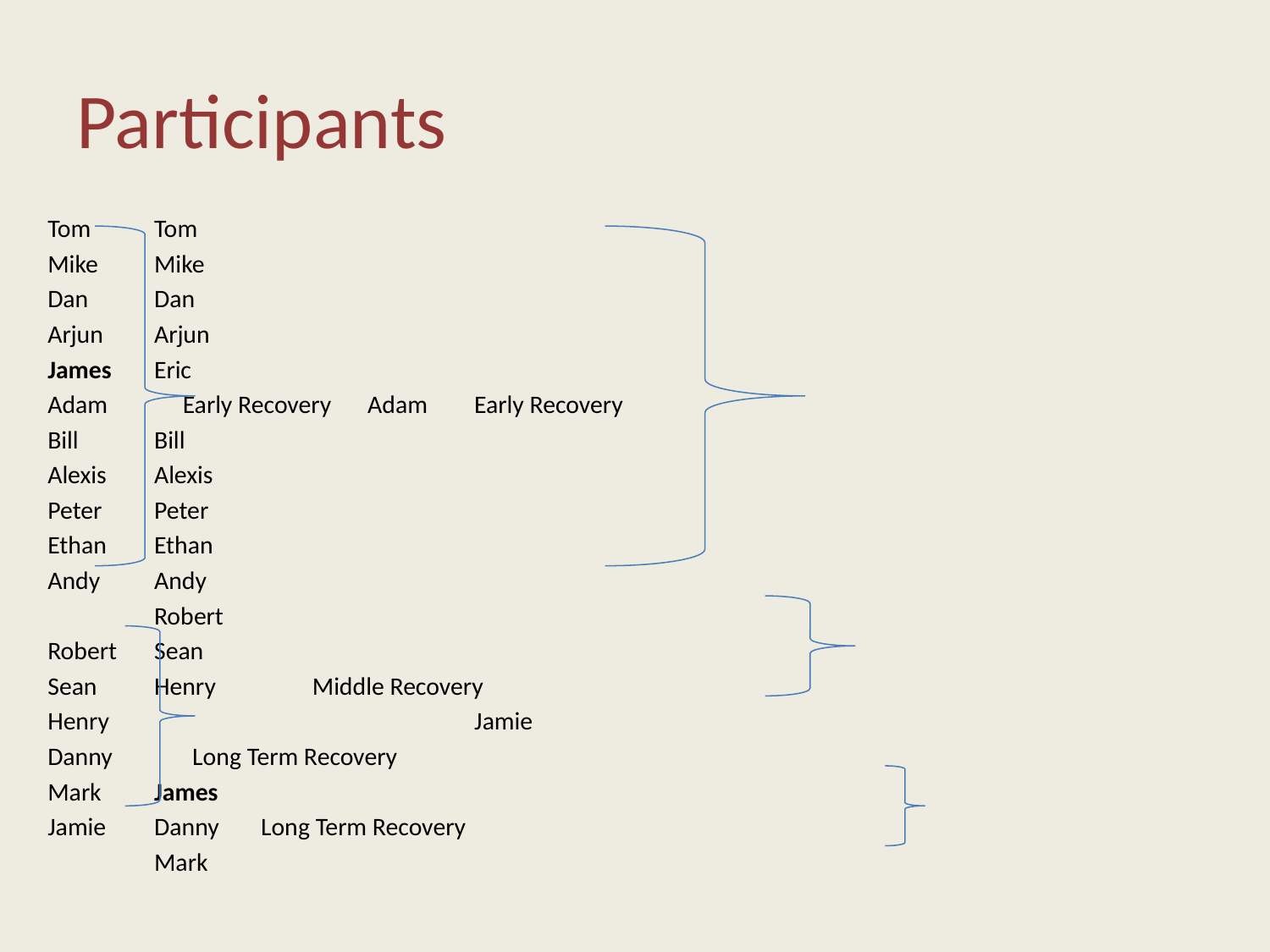

# Participants
Tom       				Tom
Mike				Mike
Dan				Dan
Arjun				Arjun
James				Eric
Adam 	     Early Recovery		Adam		Early Recovery
Bill				Bill
Alexis				Alexis
Peter				Peter
Ethan				Ethan
Andy				Andy
					Robert
Robert					Sean
Sean					Henry	         Middle Recovery
Henry    	                                            		Jamie
Danny              Long Term Recovery
Mark						James
Jamie						Danny	Long Term Recovery
						Mark